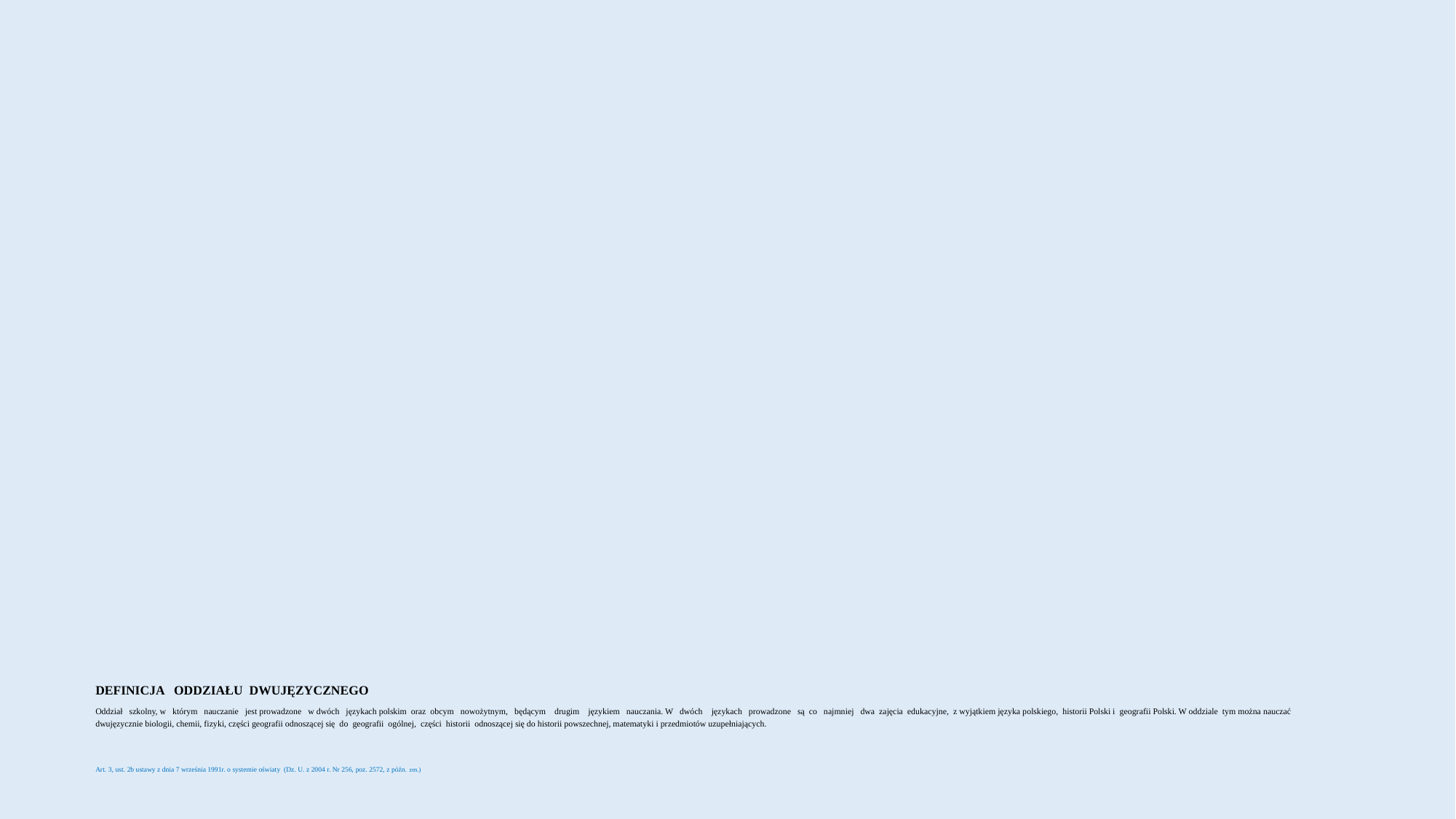

# DEFINICJA   ODDZIAŁU  DWUJĘZYCZNEGO   Oddział   szkolny, w   którym   nauczanie   jest prowadzone   w dwóch   językach polskim  oraz  obcym   nowożytnym,   będącym    drugim    językiem   nauczania. W   dwóch    językach   prowadzone   są  co   najmniej   dwa  zajęcia  edukacyjne,  z wyjątkiem języka polskiego,  historii Polski i  geografii Polski. W oddziale  tym można nauczać dwujęzycznie biologii, chemii, fizyki, części geografii odnoszącej się  do  geografii  ogólnej,  części  historii  odnoszącej się do historii powszechnej, matematyki i przedmiotów uzupełniających. Art. 3, ust. 2b ustawy z dnia 7 września 1991r. o systemie oświaty  (Dz. U. z 2004 r. Nr 256, poz. 2572, z późn. zm.)